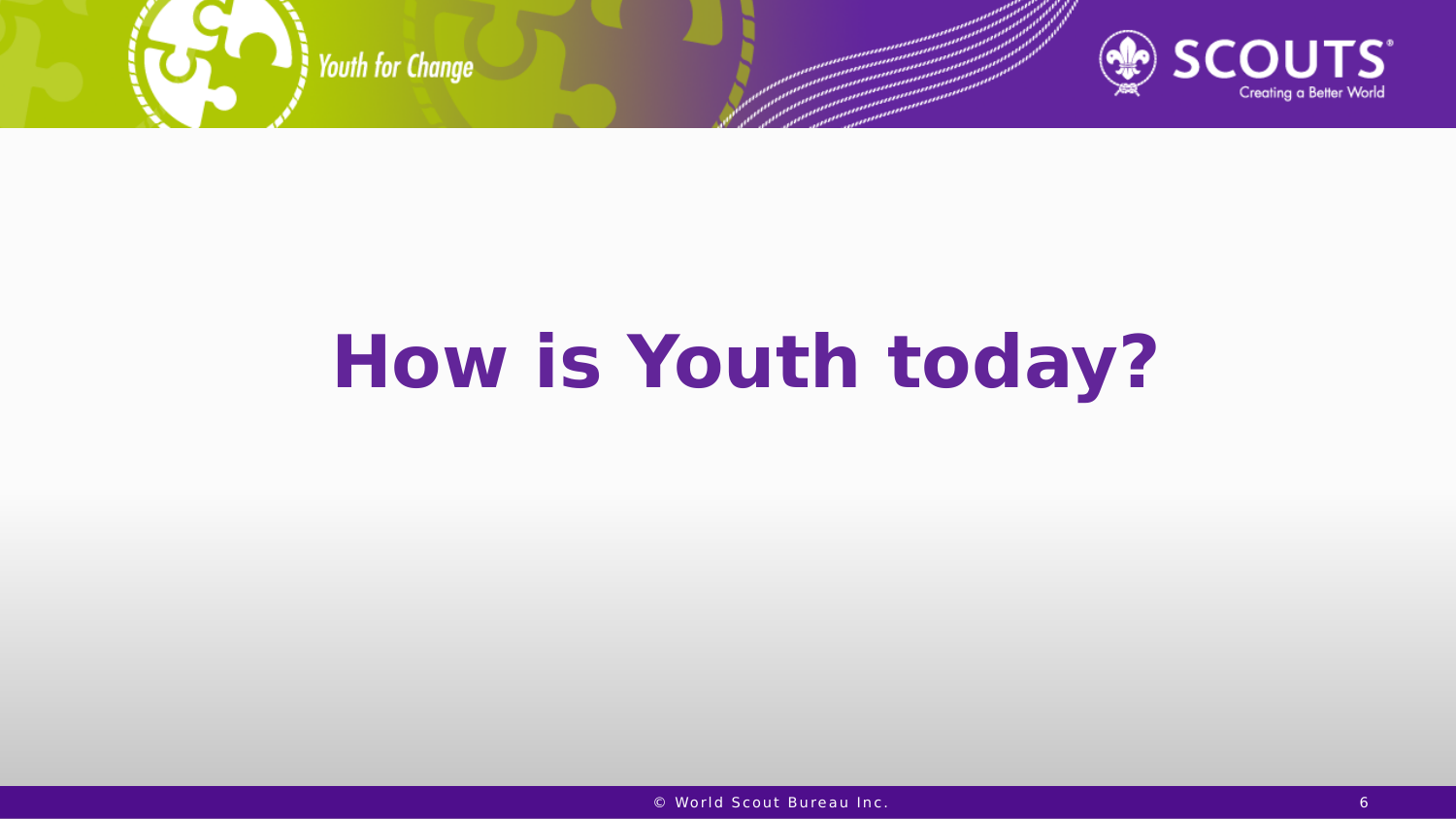

# How is Youth today?

© World Scout Bureau Inc.
6